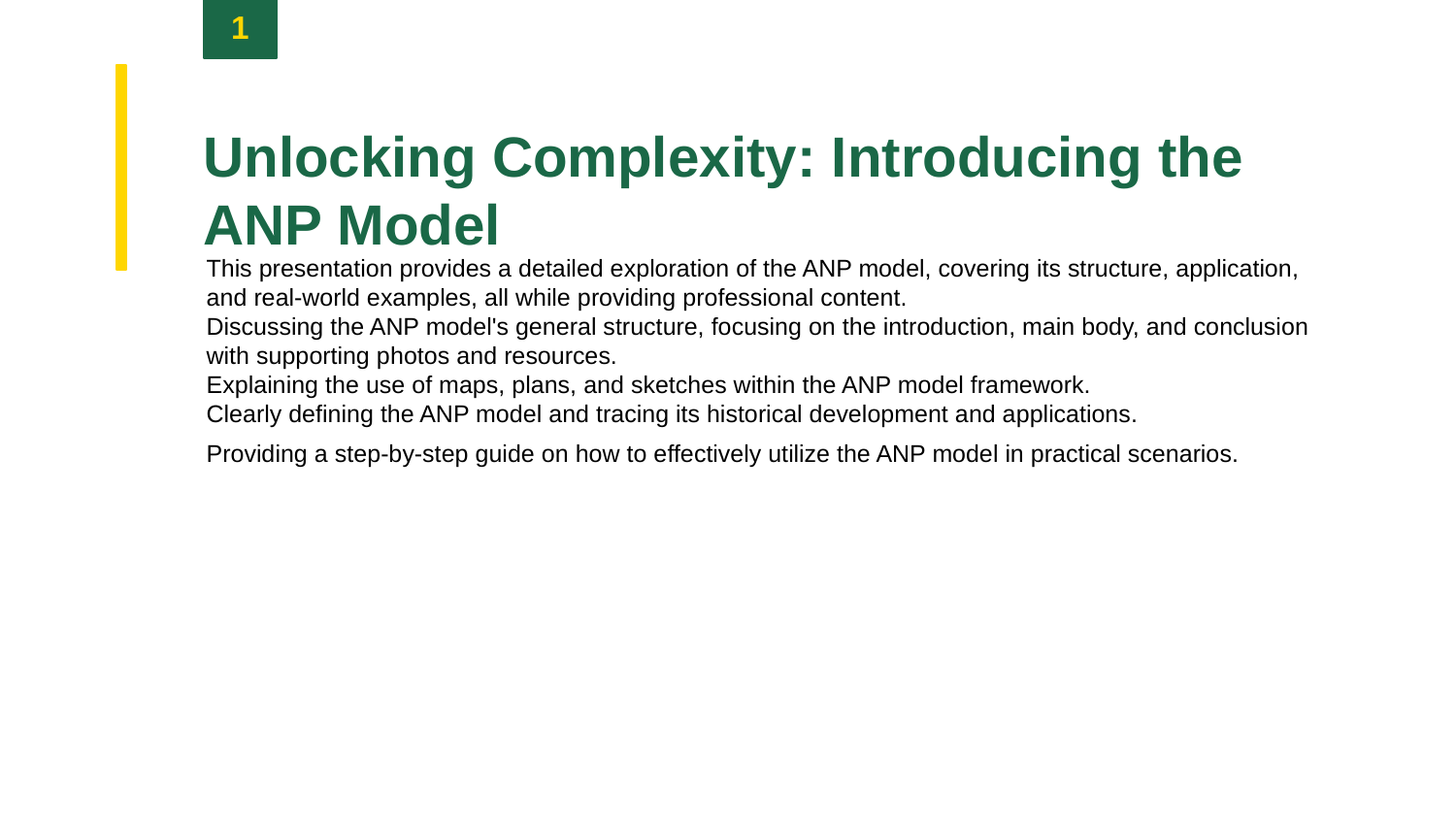

1

Unlocking Complexity: Introducing the ANP Model
This presentation provides a detailed exploration of the ANP model, covering its structure, application, and real-world examples, all while providing professional content.
Discussing the ANP model's general structure, focusing on the introduction, main body, and conclusion with supporting photos and resources.
Explaining the use of maps, plans, and sketches within the ANP model framework.
Clearly defining the ANP model and tracing its historical development and applications.
Providing a step-by-step guide on how to effectively utilize the ANP model in practical scenarios.